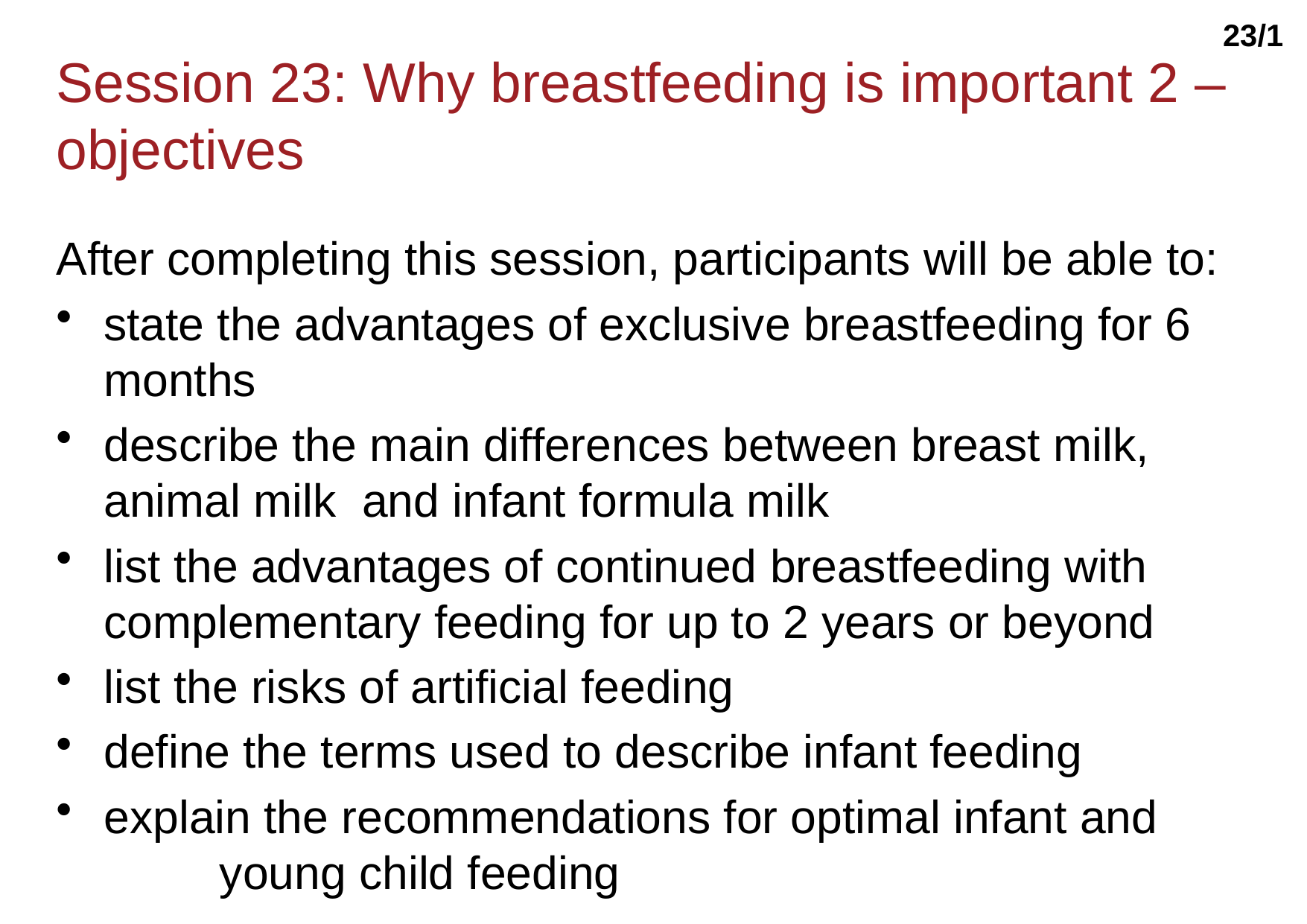

23/1
# Session 23: Why breastfeeding is important 2 – objectives
After completing this session, participants will be able to:
state the advantages of exclusive breastfeeding for 6 months
describe the main differences between breast milk, animal milk  and infant formula milk
list the advantages of continued breastfeeding with 	   complementary feeding for up to 2 years or beyond
list the risks of artificial feeding
define the terms used to describe infant feeding
explain the recommendations for optimal infant and                 young child feeding